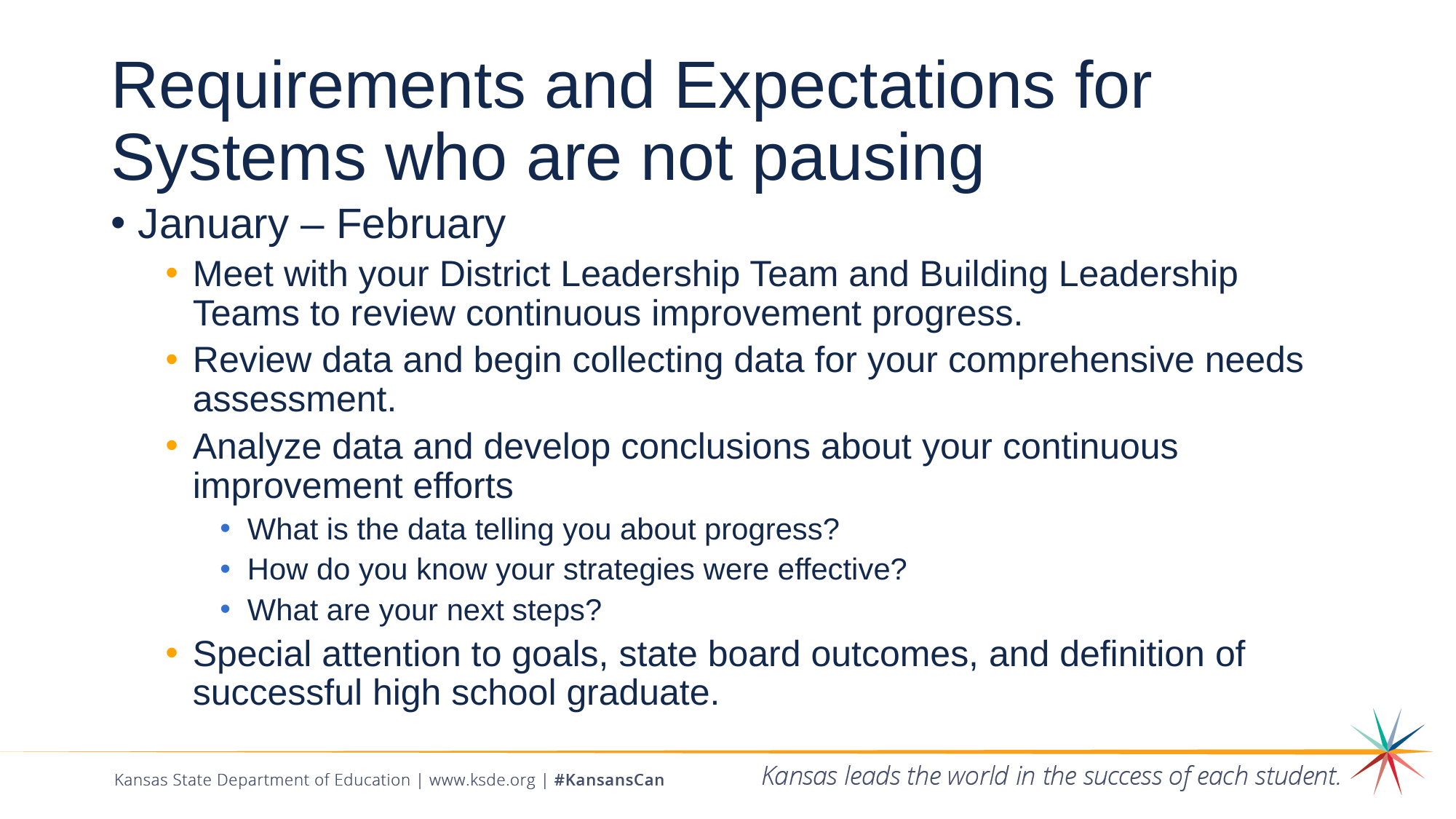

# Requirements and Expectations for Systems who are not pausing
January – February
Meet with your District Leadership Team and Building Leadership Teams to review continuous improvement progress.
Review data and begin collecting data for your comprehensive needs assessment.
Analyze data and develop conclusions about your continuous improvement efforts
What is the data telling you about progress?
How do you know your strategies were effective?
What are your next steps?
Special attention to goals, state board outcomes, and definition of successful high school graduate.